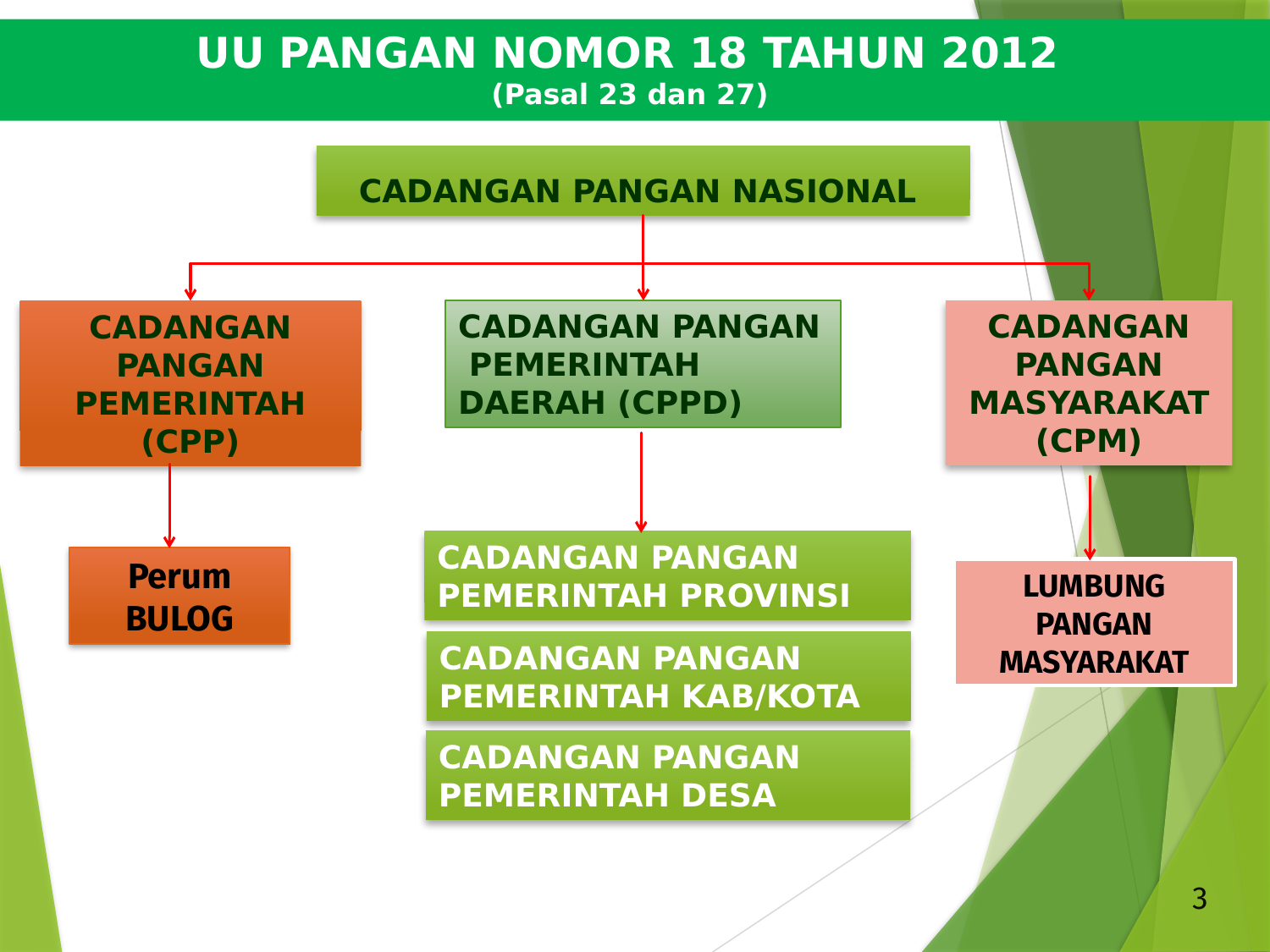

# UU PANGAN NOMOR 18 TAHUN 2012 (Pasal 23 dan 27)
CADANGAN PANGAN NASIONAL
CADANGAN PANGAN  PEMERINTAH DAERAH (CPPD)
CADANGAN PANGAN MASYARAKAT (CPM)
CADANGAN PANGAN PEMERINTAH (CPP)
CADANGAN PANGAN PEMERINTAH PROVINSI
CADANGAN PANGAN PEMERINTAH KAB/KOTA
CADANGAN PANGAN PEMERINTAH DESA
Perum BULOG
LUMBUNG PANGAN MASYARAKAT
3
3